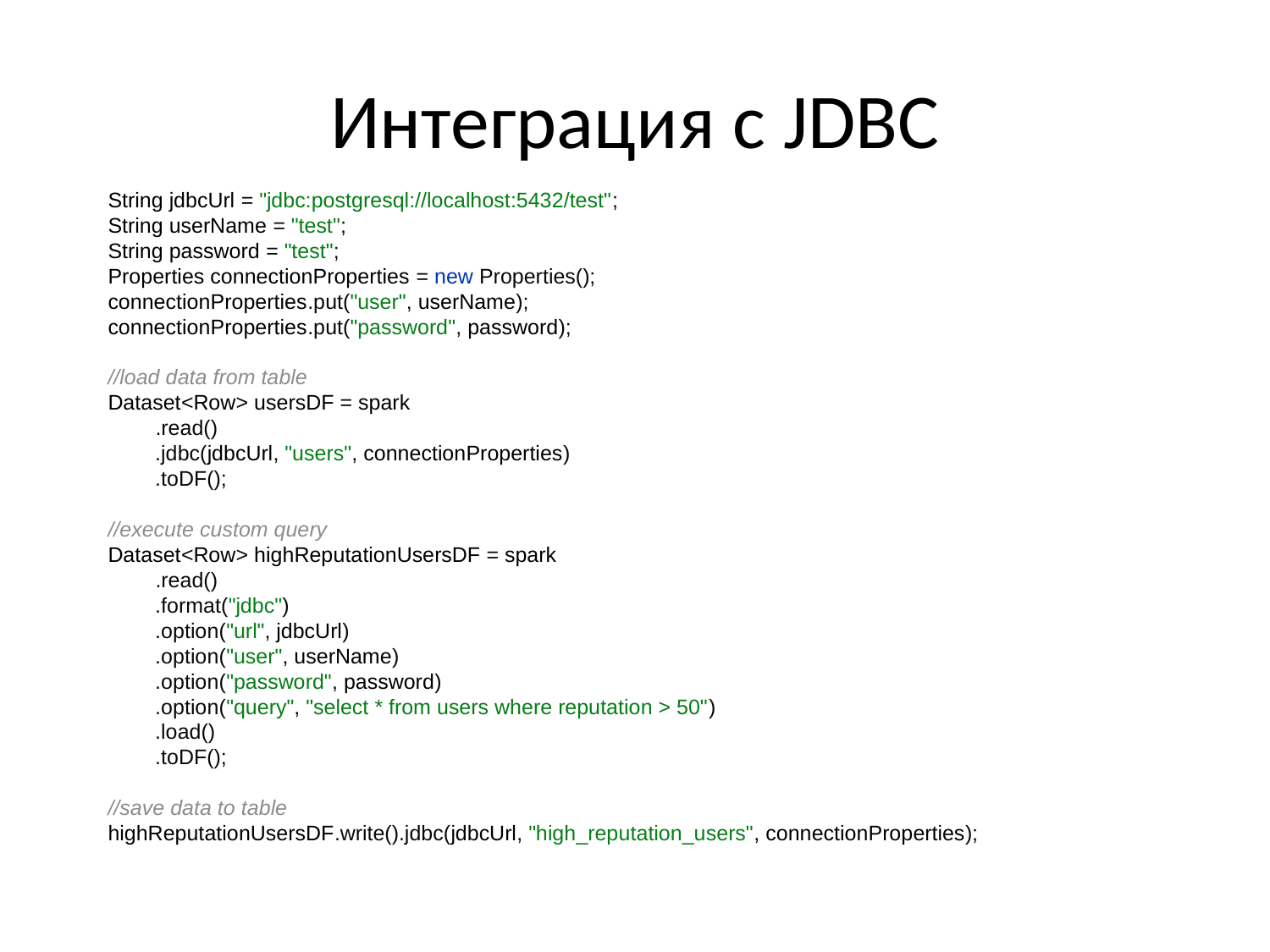

# Интеграция с JDBC
String jdbcUrl = "jdbc:postgresql://localhost:5432/test";
String userName = "test";
String password = "test";
Properties connectionProperties = new Properties();
connectionProperties.put("user", userName);
connectionProperties.put("password", password);
//load data from table
Dataset<Row> usersDF = spark
        .read()
        .jdbc(jdbcUrl, "users", connectionProperties)
        .toDF();
//execute custom query
Dataset<Row> highReputationUsersDF = spark
        .read()
        .format("jdbc")
        .option("url", jdbcUrl)
        .option("user", userName)
        .option("password", password)
        .option("query", "select * from users where reputation > 50")
        .load()
        .toDF();
//save data to table
highReputationUsersDF.write().jdbc(jdbcUrl, "high_reputation_users", connectionProperties);